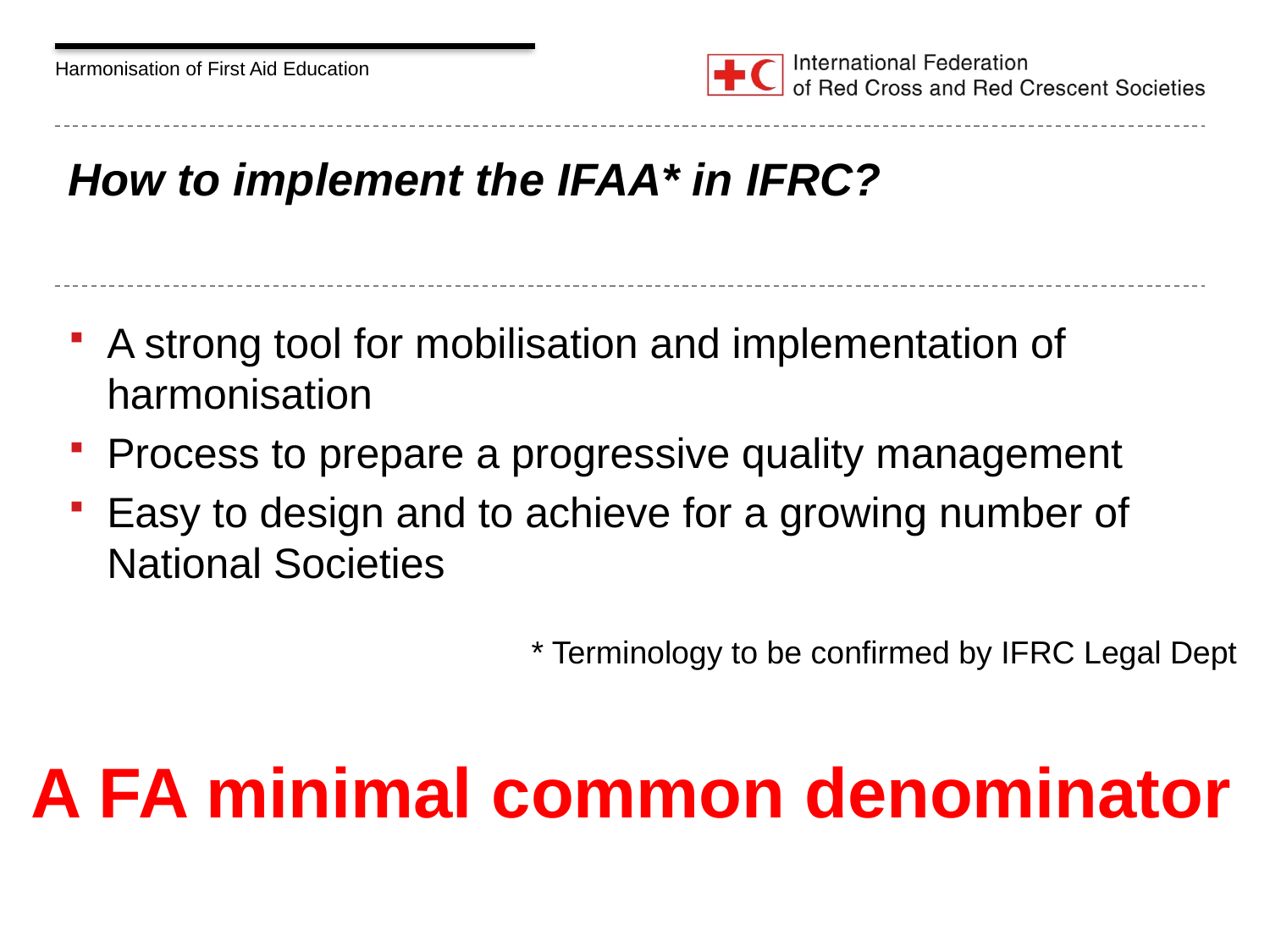

# How to implement the IFAA* in IFRC?
A strong tool for mobilisation and implementation of harmonisation
Process to prepare a progressive quality management
Easy to design and to achieve for a growing number of National Societies

* Terminology to be confirmed by IFRC Legal Dept

A FA minimal common denominator